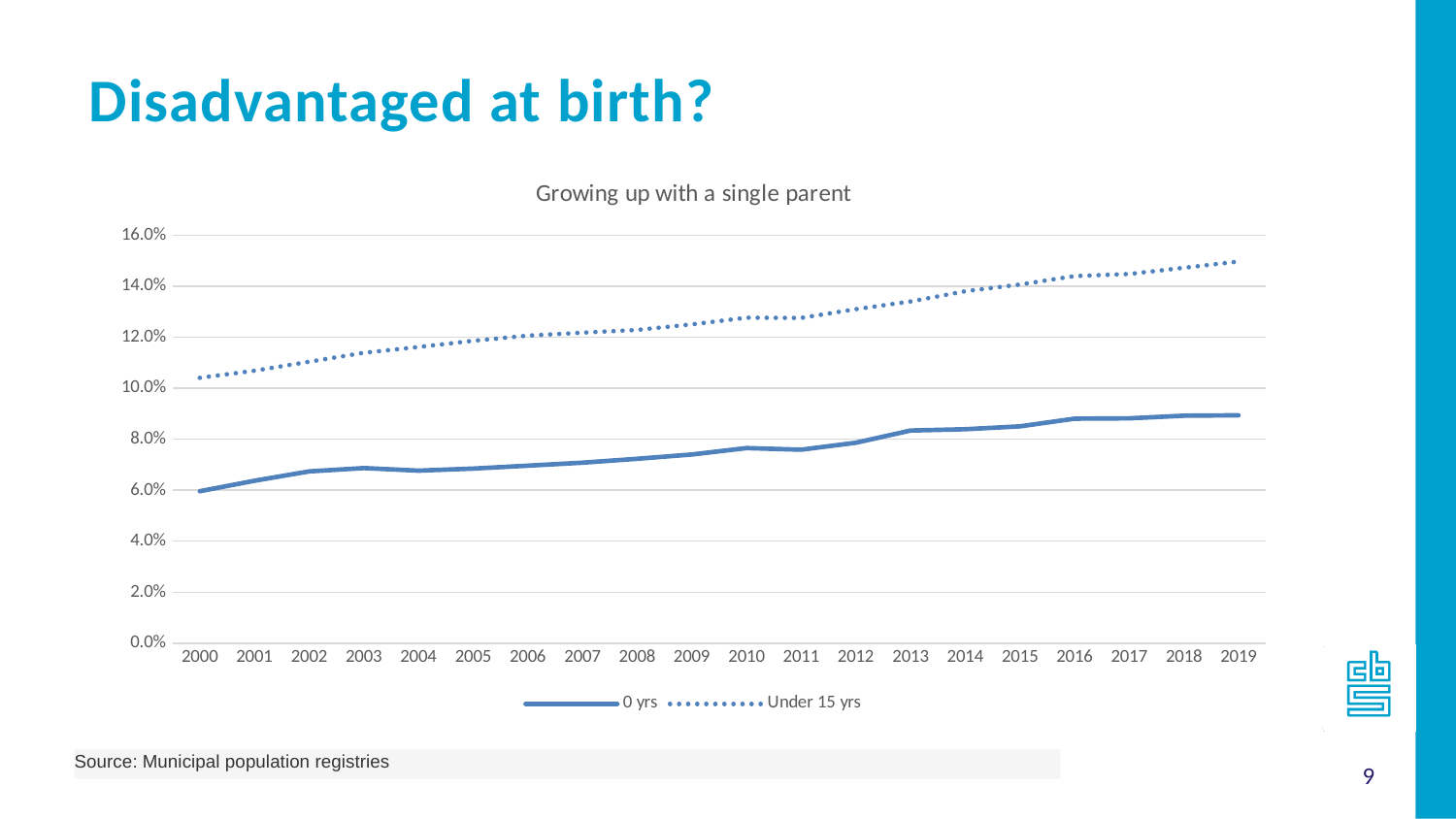

Disadvantaged at birth?

### Chart: Growing up with a single parent

| Category | 0 yrs | Under 15 yrs |
|---|---|---|
| 2000 | 0.059599103832503914 | 0.10412952722129672 |
| 2001 | 0.06371893363979197 | 0.10690543663926372 |
| 2002 | 0.0673890775783061 | 0.11043149199132293 |
| 2003 | 0.06868063996521498 | 0.11393686829089382 |
| 2004 | 0.06768070683979062 | 0.1162262609327706 |
| 2005 | 0.06848056646521782 | 0.1186352737210386 |
| 2006 | 0.06962579873057936 | 0.1206660626740611 |
| 2007 | 0.07081469432018436 | 0.12184248372971813 |
| 2008 | 0.07232714840508514 | 0.12291618694400427 |
| 2009 | 0.07401522710511474 | 0.12510391514639804 |
| 2010 | 0.07652801404223505 | 0.1277021508724434 |
| 2011 | 0.07591559016776536 | 0.12762347032670296 |
| 2012 | 0.07862379142012657 | 0.1310599556247387 |
| 2013 | 0.08343442282173509 | 0.13406270218581323 |
| 2014 | 0.08396459845688581 | 0.138085537428151 |
| 2015 | 0.08508080443780376 | 0.1407331841562949 |
| 2016 | 0.08809975284869762 | 0.14403279981369912 |
| 2017 | 0.08823017273402675 | 0.1448517633389988 |
| 2018 | 0.08925138294233514 | 0.14727881897789927 |
| 2019 | 0.08941897259013434 | 0.14973032890128873 |
Source: Municipal population registries
9